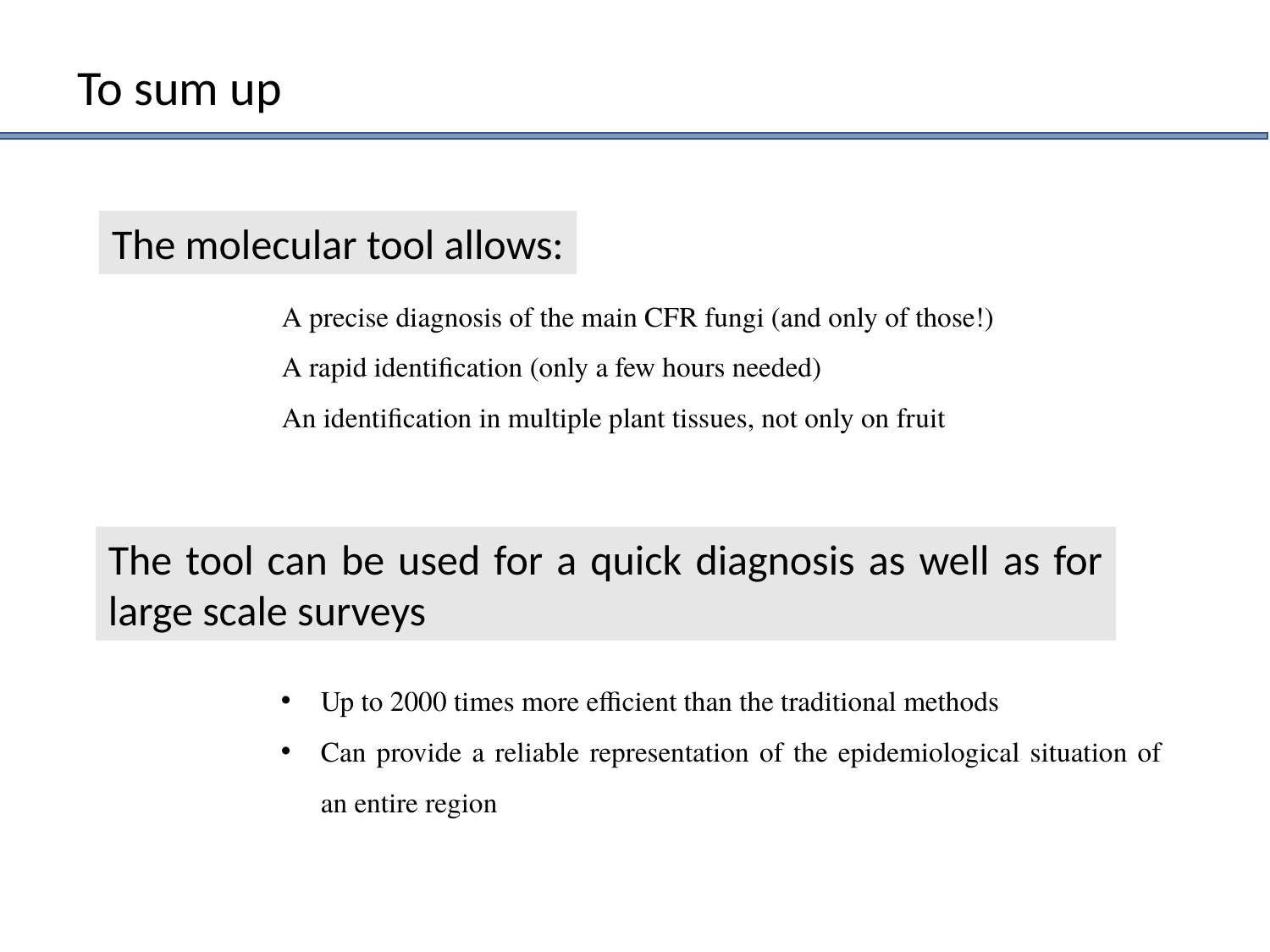

To sum up

The molecular tool allows:
A precise diagnosis of the main CFR fungi (and only of those!)
A rapid identification (only a few hours needed)
An identification in multiple plant tissues, not only on fruit
The tool can be used for a quick diagnosis as well as for large scale surveys
Up to 2000 times more efficient than the traditional methods
Can provide a reliable representation of the epidemiological situation of an entire region